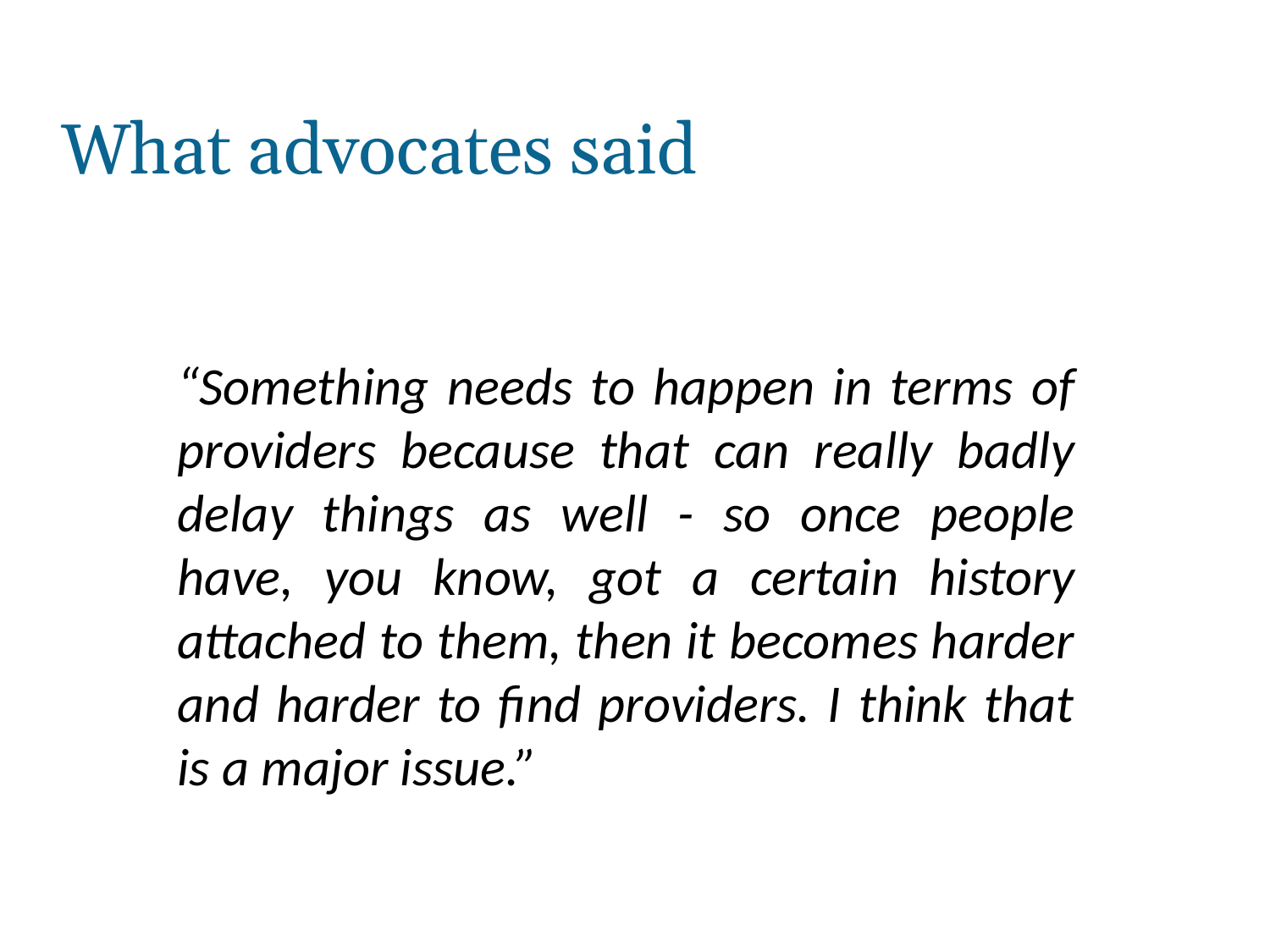

# What advocates said

“Something needs to happen in terms of providers because that can really badly delay things as well - so once people have, you know, got a certain history attached to them, then it becomes harder and harder to find providers. I think that is a major issue.”